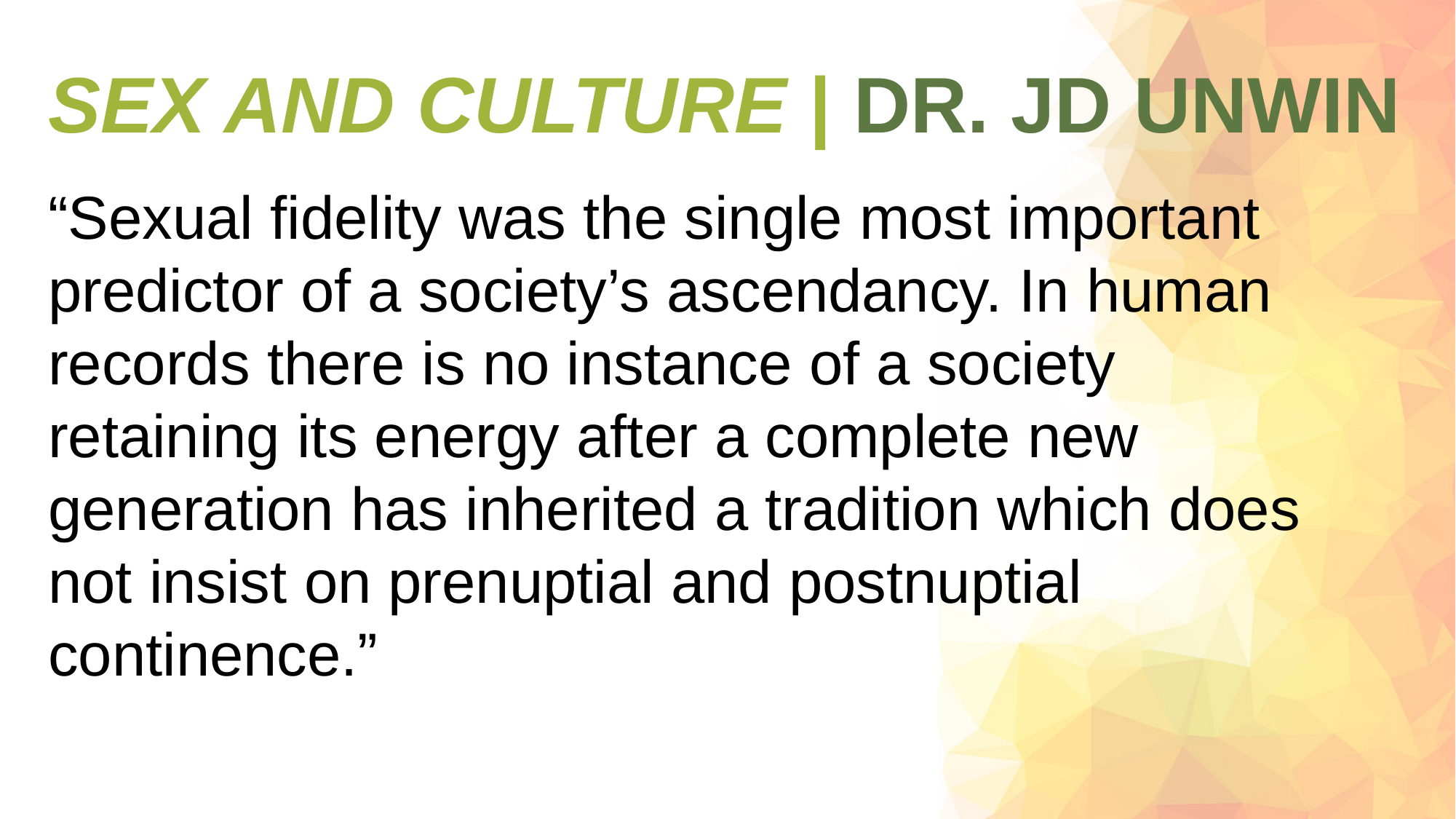

SEX AND CULTURE | DR. JD UNWIN
“Sexual fidelity was the single most important predictor of a society’s ascendancy. In human records there is no instance of a society retaining its energy after a complete new generation has inherited a tradition which does not insist on prenuptial and postnuptial continence.”